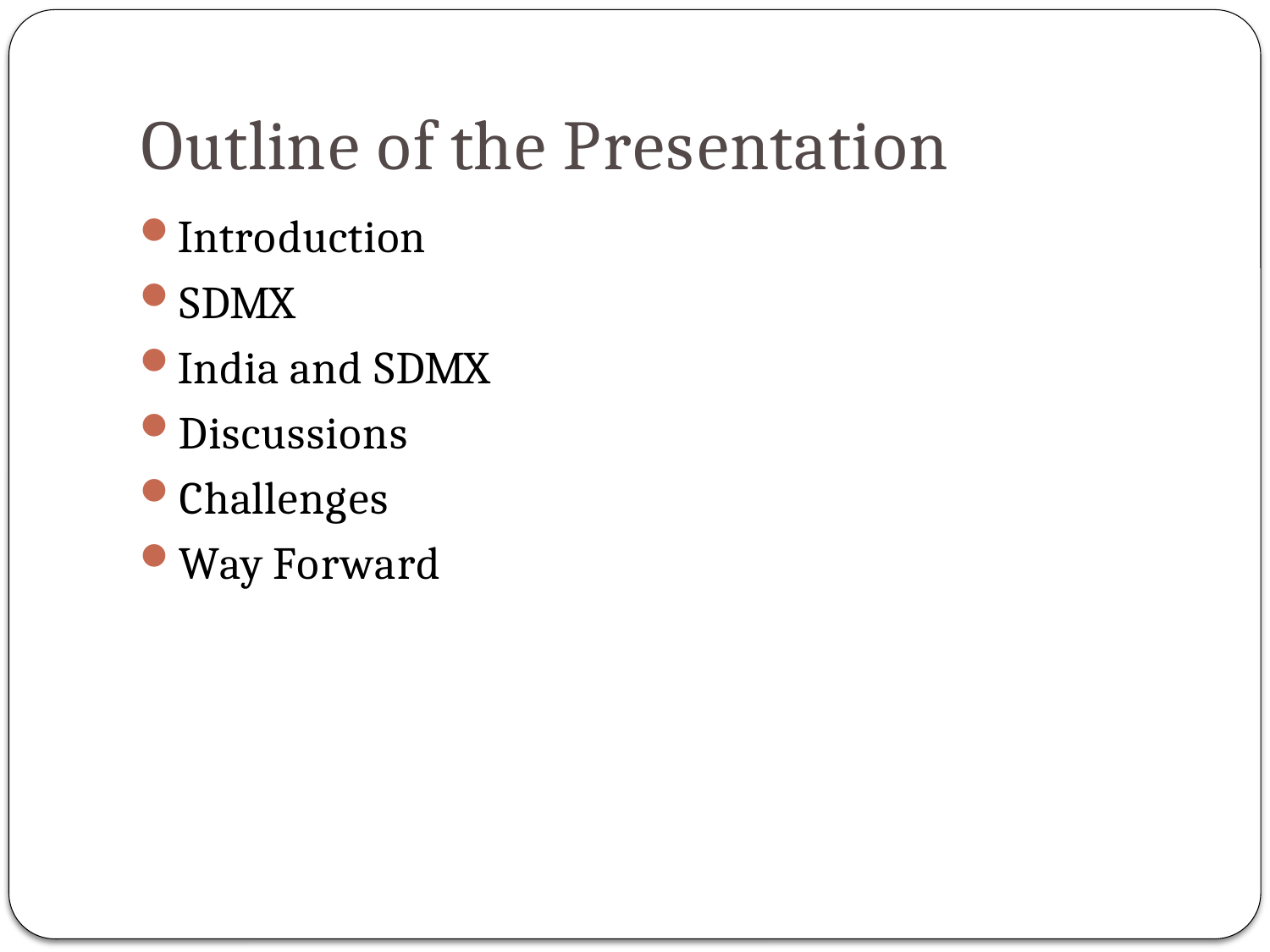

# Outline of the Presentation
Introduction
SDMX
India and SDMX
Discussions
Challenges
Way Forward